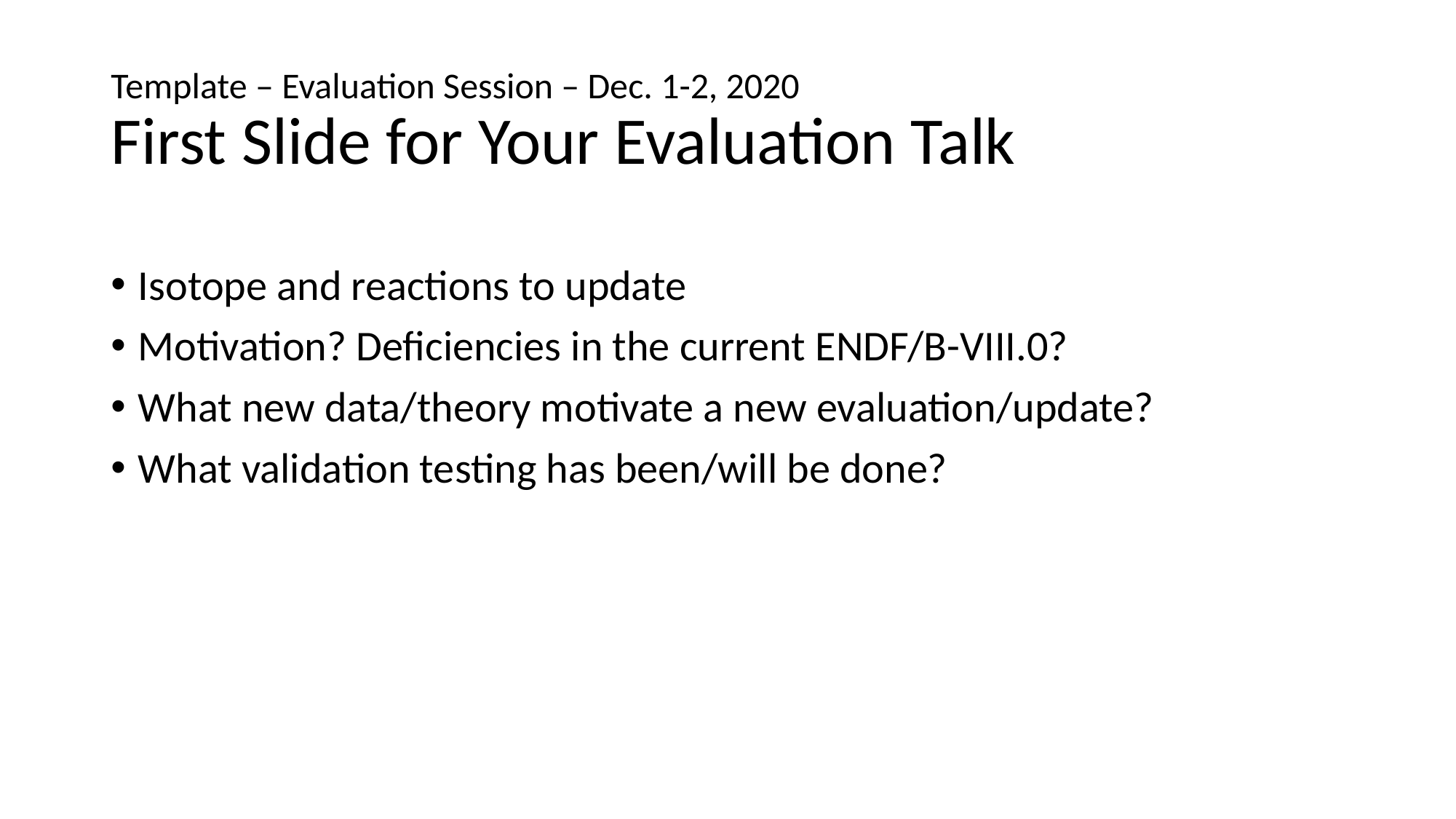

# Template – Evaluation Session – Dec. 1-2, 2020 First Slide for Your Evaluation Talk
Isotope and reactions to update
Motivation? Deficiencies in the current ENDF/B-VIII.0?
What new data/theory motivate a new evaluation/update?
What validation testing has been/will be done?